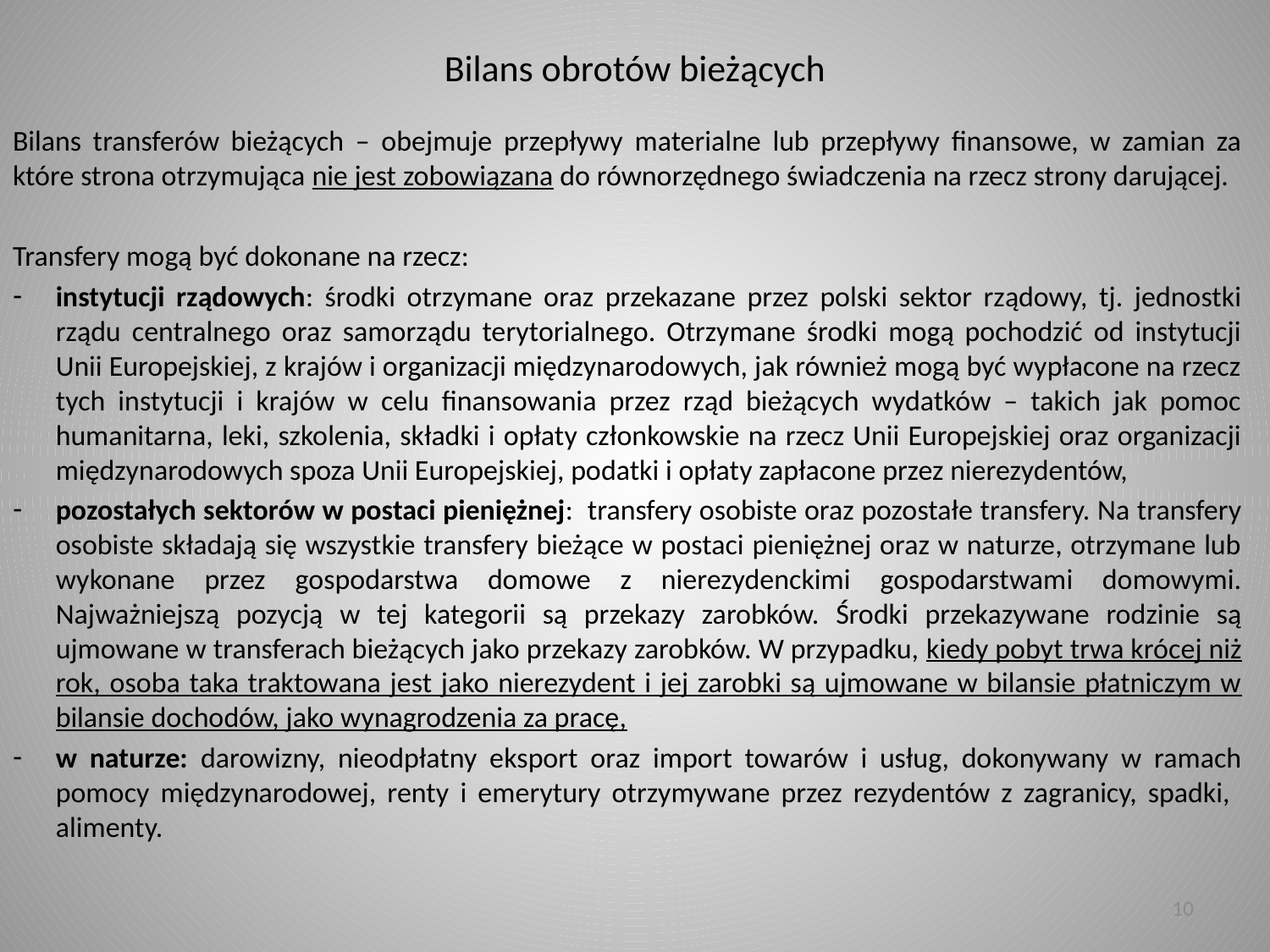

# Bilans obrotów bieżących
Bilans transferów bieżących – obejmuje przepływy materialne lub przepływy finansowe, w zamian za które strona otrzymująca nie jest zobowiązana do równorzędnego świadczenia na rzecz strony darującej.

Transfery mogą być dokonane na rzecz:
instytucji rządowych: środki otrzymane oraz przekazane przez polski sektor rządowy, tj. jednostki rządu centralnego oraz samorządu terytorialnego. Otrzymane środki mogą pochodzić od instytucji Unii Europejskiej, z krajów i organizacji międzynarodowych, jak również mogą być wypłacone na rzecz tych instytucji i krajów w celu finansowania przez rząd bieżących wydatków – takich jak pomoc humanitarna, leki, szkolenia, składki i opłaty członkowskie na rzecz Unii Europejskiej oraz organizacji międzynarodowych spoza Unii Europejskiej, podatki i opłaty zapłacone przez nierezydentów,
pozostałych sektorów w postaci pieniężnej:  transfery osobiste oraz pozostałe transfery. Na transfery osobiste składają się wszystkie transfery bieżące w postaci pieniężnej oraz w naturze, otrzymane lub wykonane przez gospodarstwa domowe z nierezydenckimi gospodarstwami domowymi. Najważniejszą pozycją w tej kategorii są przekazy zarobków. Środki przekazywane rodzinie są ujmowane w transferach bieżących jako przekazy zarobków. W przypadku, kiedy pobyt trwa krócej niż rok, osoba taka traktowana jest jako nierezydent i jej zarobki są ujmowane w bilansie płatniczym w bilansie dochodów, jako wynagrodzenia za pracę,
w naturze: darowizny, nieodpłatny eksport oraz import towarów i usług, dokonywany w ramach pomocy międzynarodowej, renty i emerytury otrzymywane przez rezydentów z zagranicy, spadki,  alimenty.

10